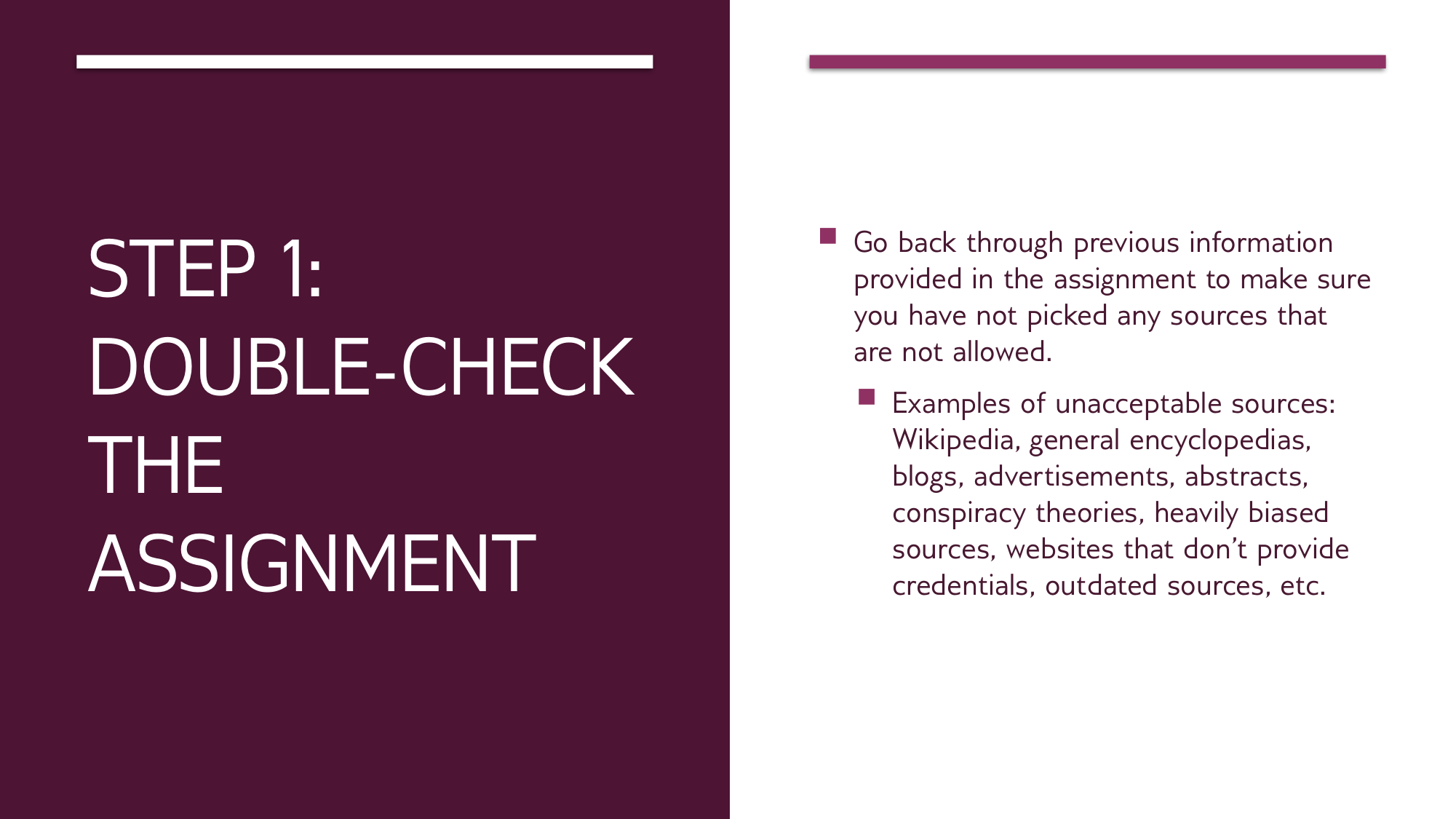

# Step 1: Double-Check the Assignment
Go back through previous information provided in the assignment to make sure you have not picked any sources that are not allowed.
Examples of unacceptable sources: Wikipedia, general encyclopedias, blogs, advertisements, abstracts, conspiracy theories, heavily biased sources, websites that don’t provide credentials, outdated sources, etc.